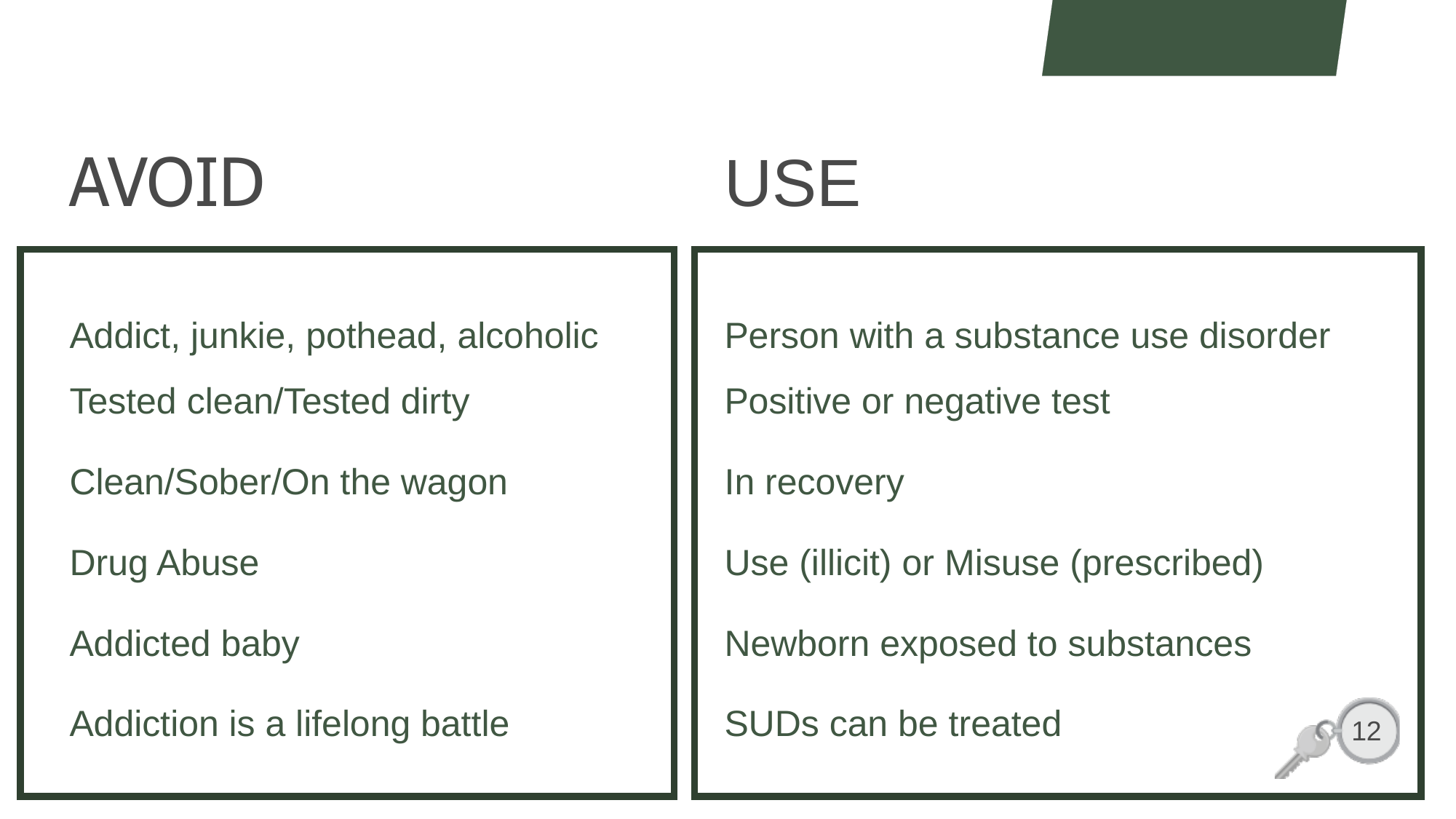

AVOID					USE

Addict, junkie, pothead, alcoholic 		Person with a substance use disorder Tested clean/Tested dirty			Positive or negative test
Clean/Sober/On the wagon		In recovery
Drug Abuse					Use (illicit) or Misuse (prescribed)
Addicted baby				Newborn exposed to substances
Addiction is a lifelong battle		SUDs can be treated

12